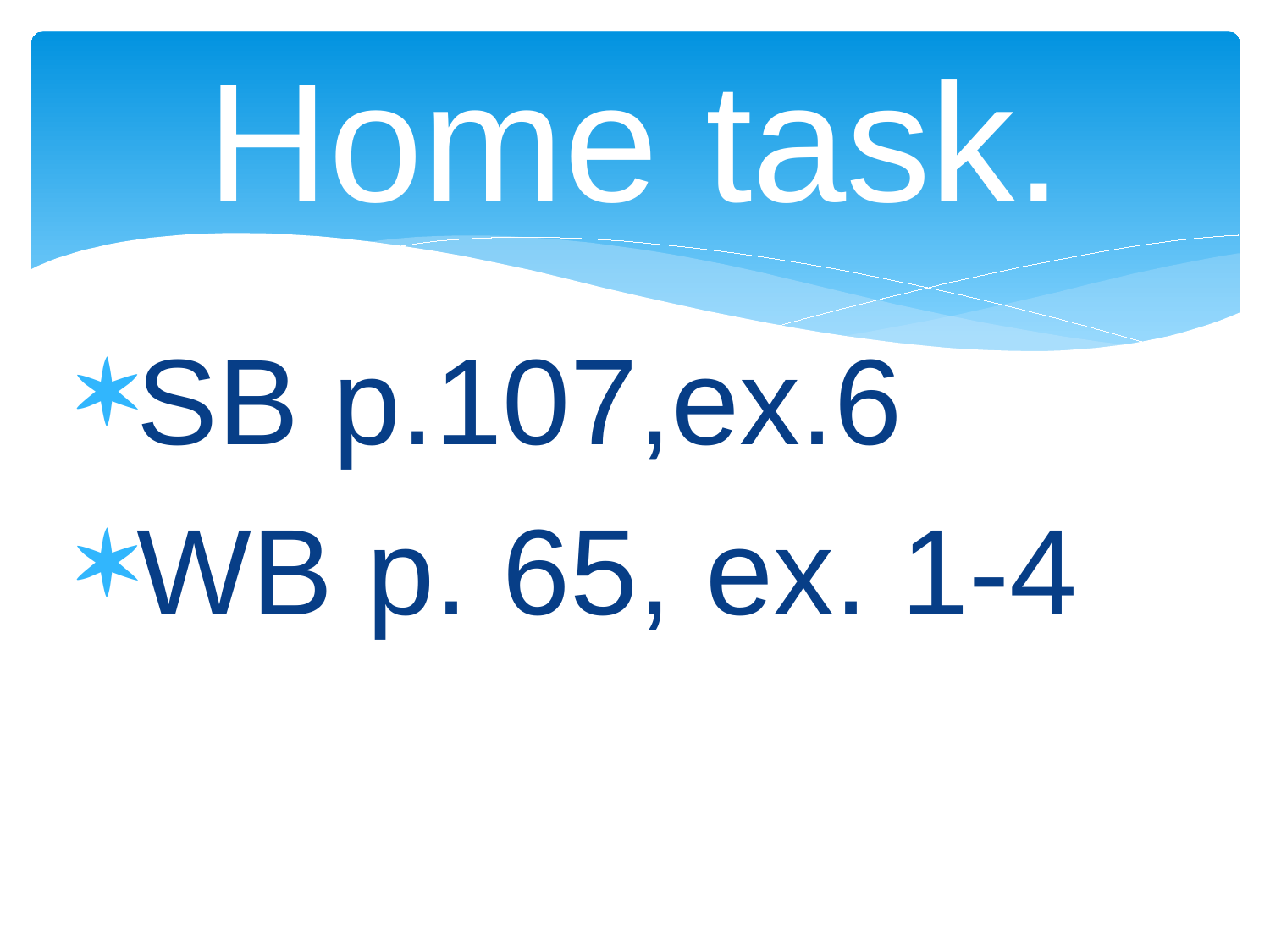

# Home task.
SB p.107,ex.6
WB p. 65, ex. 1-4